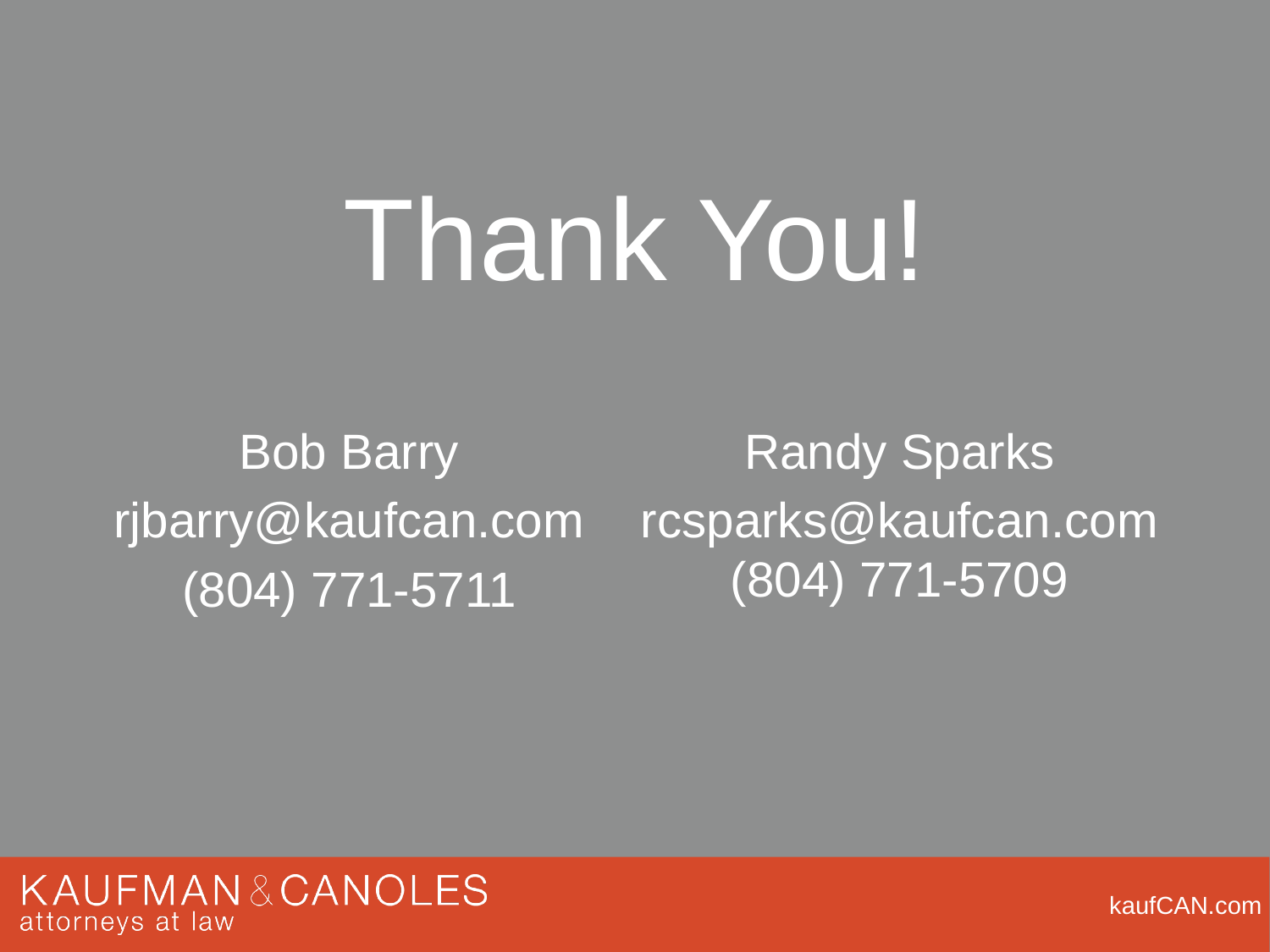

# Thank You!

Bob Barry
rjbarry@kaufcan.com
(804) 771-5711

Randy Sparks
rcsparks@kaufcan.com(804) 771-5709